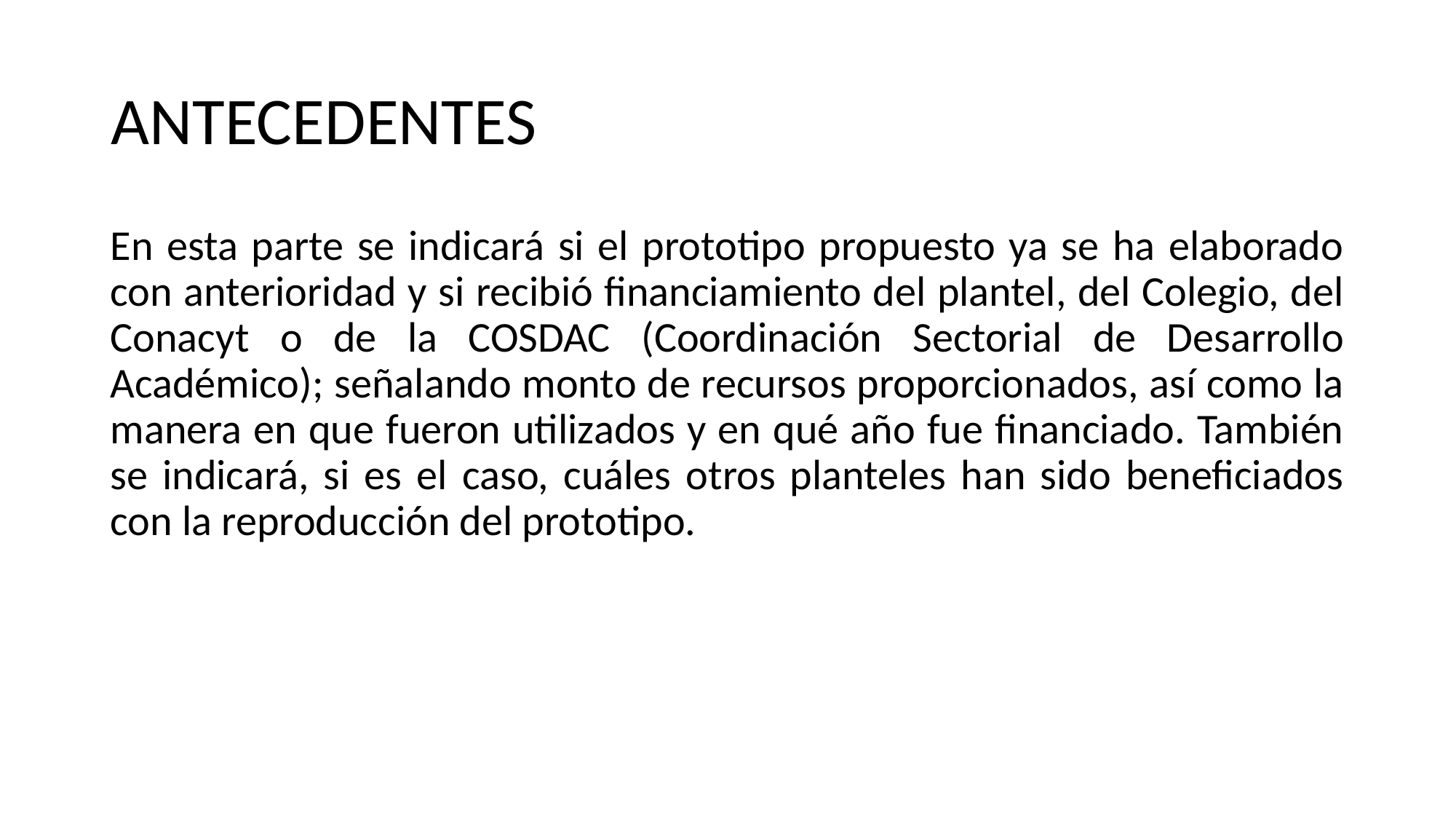

# ANTECEDENTES
En esta parte se indicará si el prototipo propuesto ya se ha elaborado con anterioridad y si recibió financiamiento del plantel, del Colegio, del Conacyt o de la COSDAC (Coordinación Sectorial de Desarrollo Académico); señalando monto de recursos proporcionados, así como la manera en que fueron utilizados y en qué año fue financiado. También se indicará, si es el caso, cuáles otros planteles han sido beneficiados con la reproducción del prototipo.